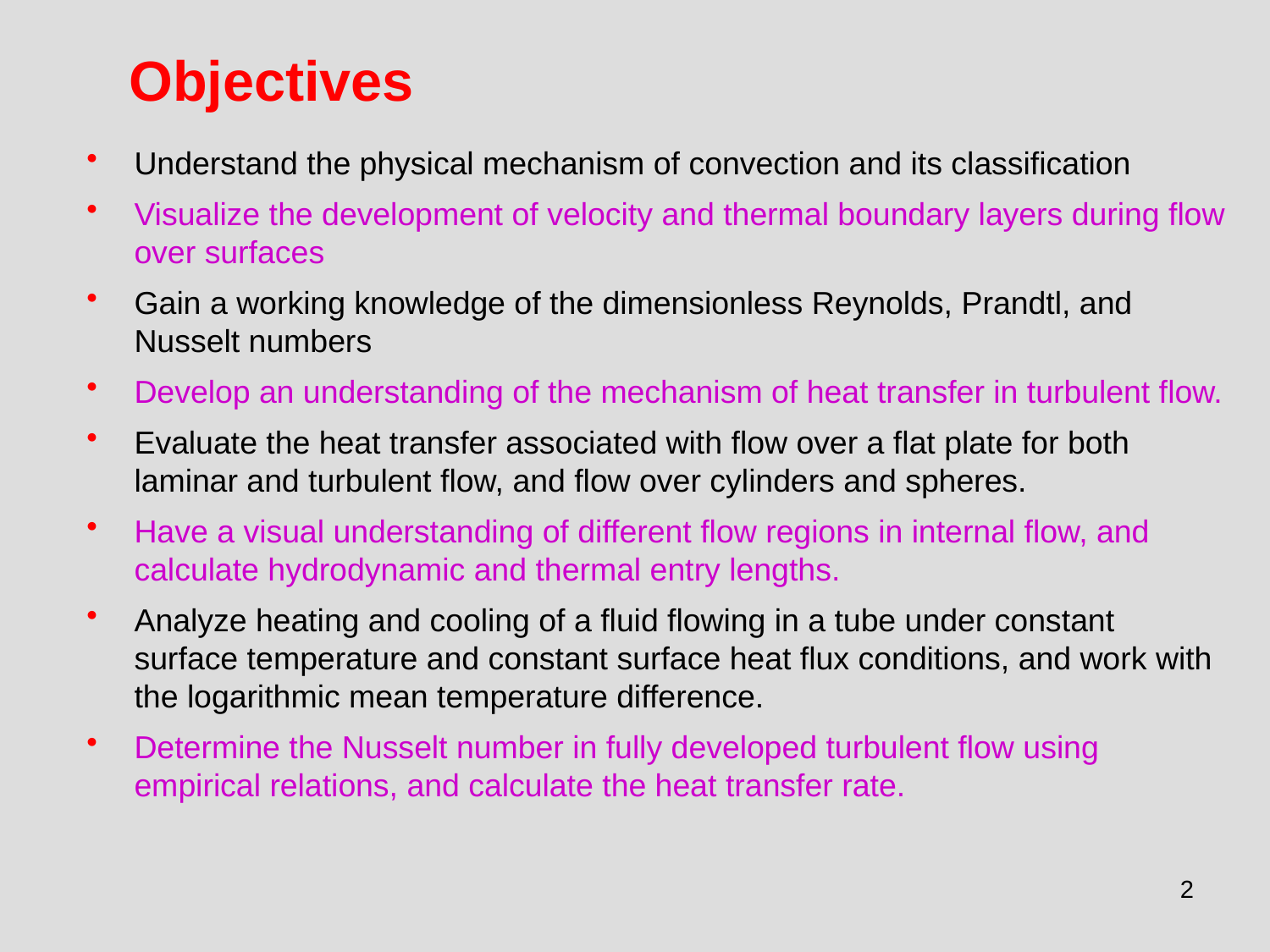

Objectives
Understand the physical mechanism of convection and its classification
Visualize the development of velocity and thermal boundary layers during flow over surfaces
Gain a working knowledge of the dimensionless Reynolds, Prandtl, and Nusselt numbers
Develop an understanding of the mechanism of heat transfer in turbulent flow.
Evaluate the heat transfer associated with flow over a flat plate for both laminar and turbulent flow, and flow over cylinders and spheres.
Have a visual understanding of different flow regions in internal flow, and calculate hydrodynamic and thermal entry lengths.
Analyze heating and cooling of a fluid flowing in a tube under constant surface temperature and constant surface heat flux conditions, and work with the logarithmic mean temperature difference.
Determine the Nusselt number in fully developed turbulent flow using empirical relations, and calculate the heat transfer rate.
2